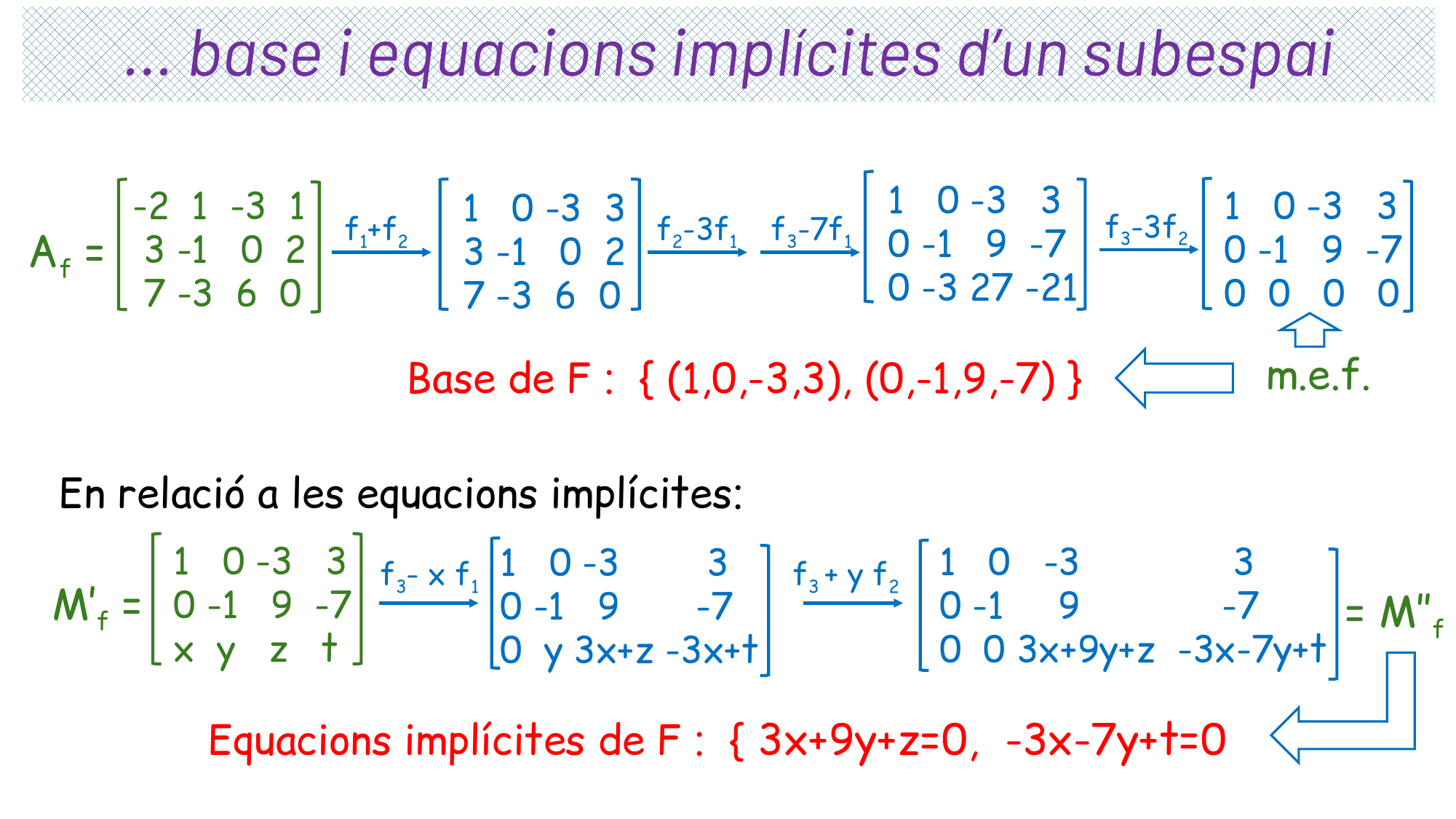

# … base i equacions implícites d’un subespai
  1   0 -3   3
  0 -1   9  -7
  0 -3 27 -21

 -2  1  -3  1
  3 -1   0  2
  7 -3  6  0

  1   0 -3   3
  0 -1   9  -7
  0  0   0   0

  1   0 -3  3
  3 -1   0  2
  7 -3  6  0

f3-3f2
f1+f2
f2-3f1
f3-7f1
Af =

m.e.f.
Base de F :  { (1,0,-3,3), (0,-1,9,-7) }

En relació a les equacions implícites:

  1   0 -3   3
  0 -1   9  -7
  x  y   z   t

  1   0   -3              3
  0 -1     9             -7
  0  0 3x+9y+z  -3x-7y+t

  1   0 -3        3
  0 -1   9       -7
  0  y 3x+z -3x+t

f3- x f1
f3 + y f2
M’f =
= M’’f

Equacions implícites de F :  { 3x+9y+z=0,  -3x-7y+t=0